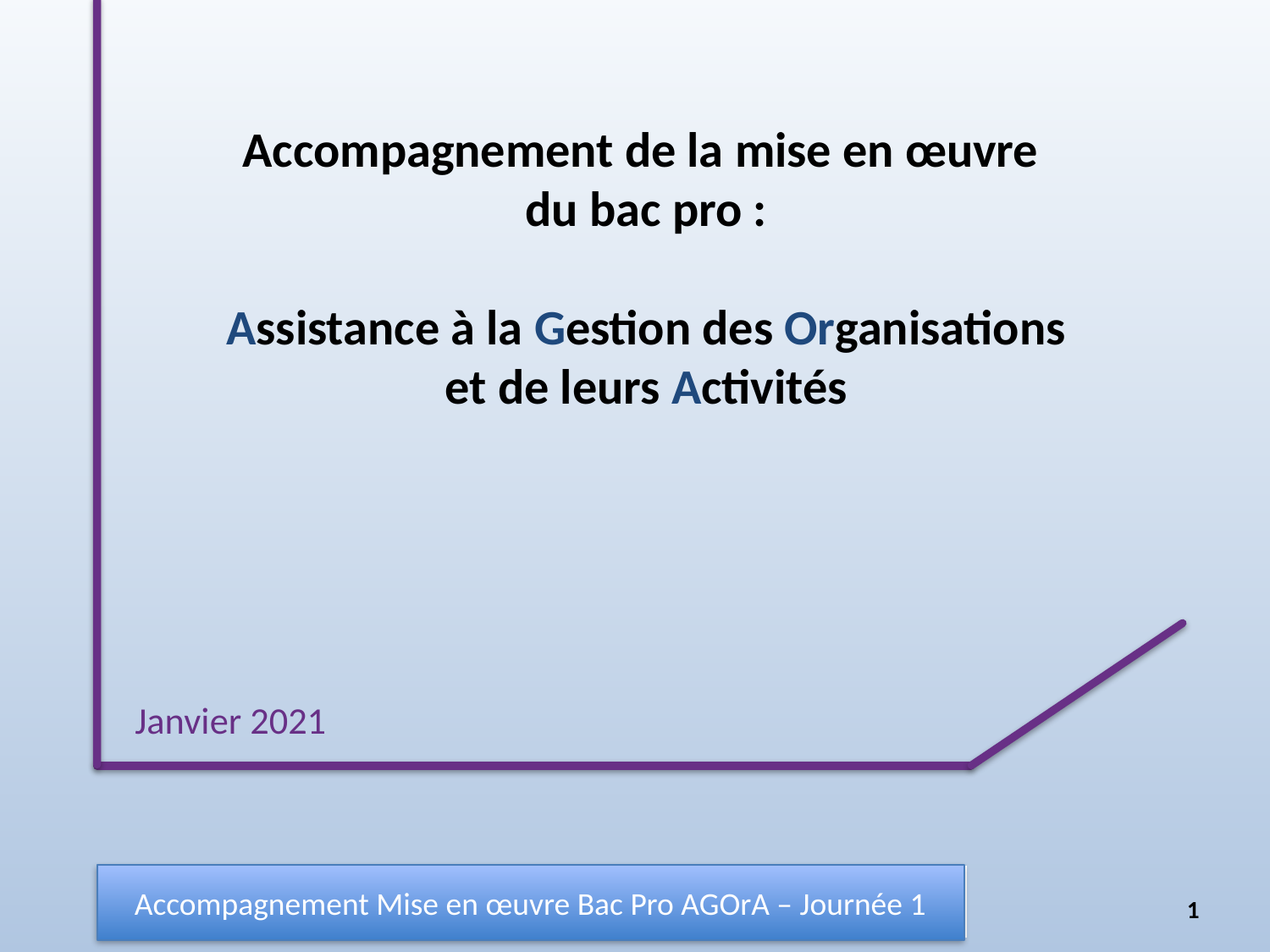

Accompagnement de la mise en œuvre
du bac pro :

 Assistance à la Gestion des Organisations
et de leurs Activités

Janvier 2021
Accompagnement Mise en œuvre Bac Pro AGOrA – Journée 1
1